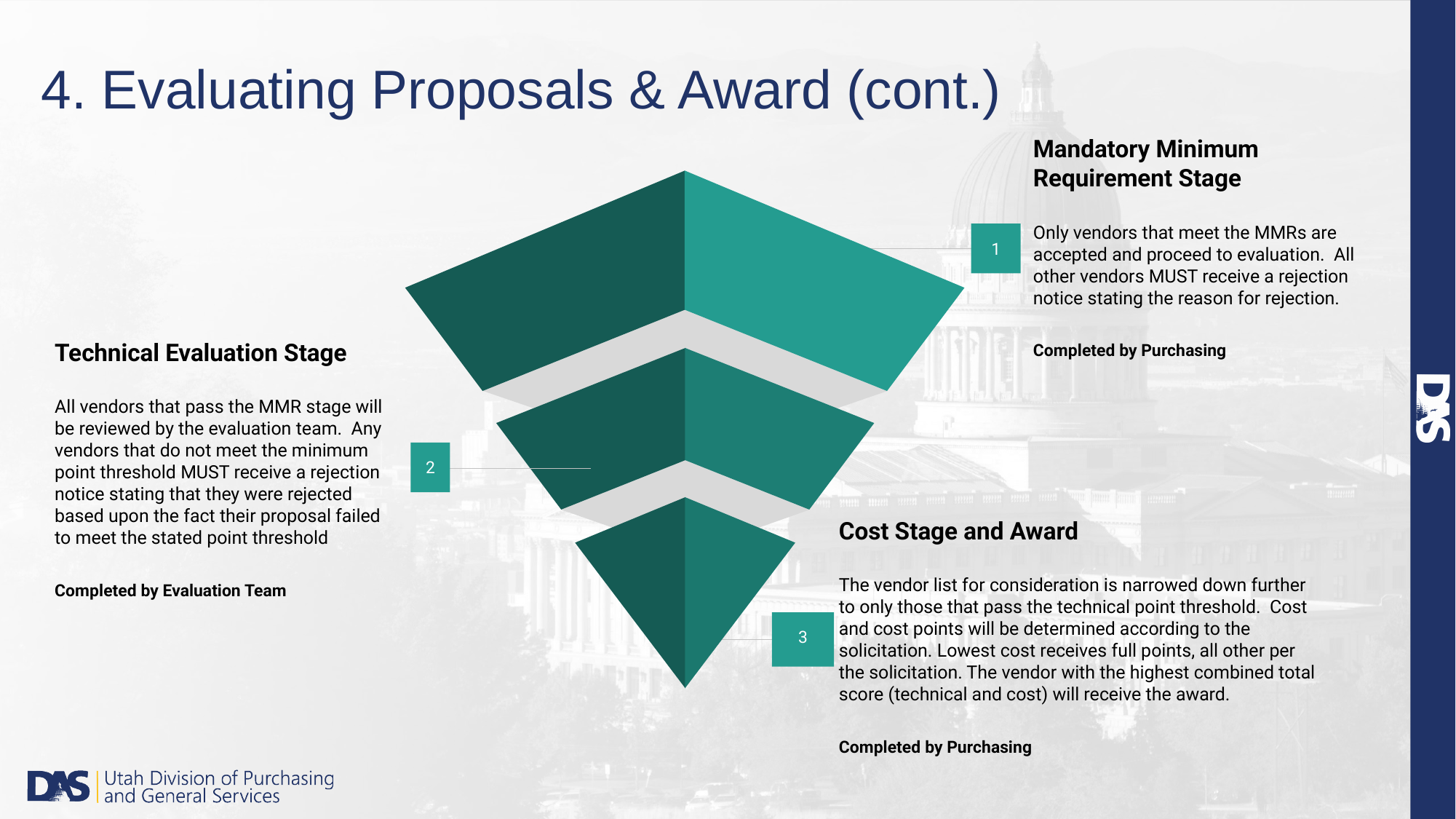

# 4. Evaluating Proposals & Award (cont.)
Mandatory Minimum Requirement Stage

Only vendors that meet the MMRs are accepted and proceed to evaluation.  All other vendors MUST receive a rejection notice stating the reason for rejection.
Completed by Purchasing
1

Technical Evaluation Stage

All vendors that pass the MMR stage will  be reviewed by the evaluation team.  Any vendors that do not meet the minimum point threshold MUST receive a rejection notice stating that they were rejected based upon the fact their proposal failed to meet the stated point threshold
Completed by Evaluation Team
2

Cost Stage and Award

The vendor list for consideration is narrowed down further to only those that pass the technical point threshold.  Cost and cost points will be determined according to the solicitation. Lowest cost receives full points, all other per the solicitation. The vendor with the highest combined total score (technical and cost) will receive the award.
Completed by Purchasing
3